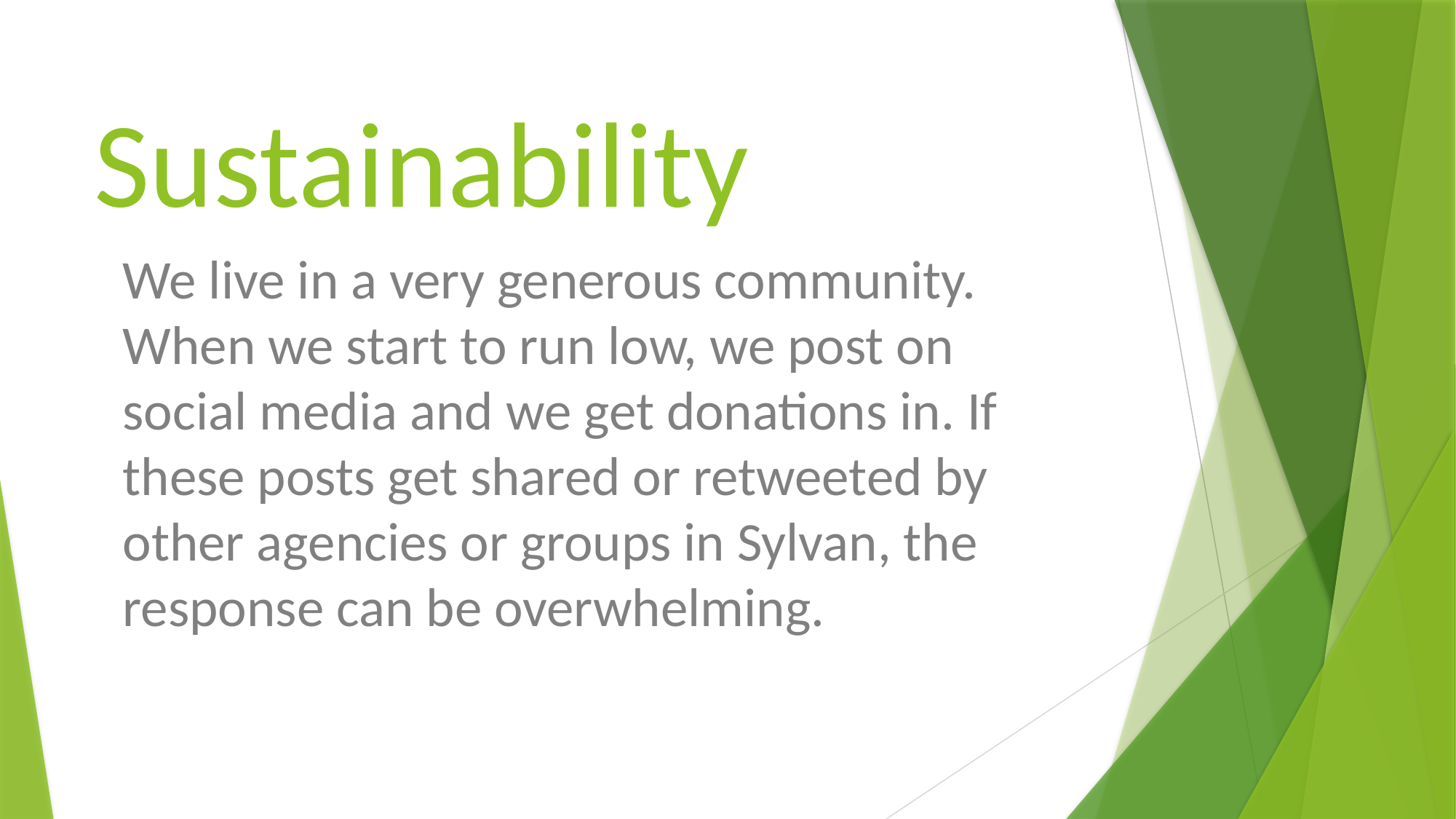

Sustainability
We live in a very generous community. When we start to run low, we post on social media and we get donations in. If these posts get shared or retweeted by other agencies or groups in Sylvan, the response can be overwhelming.